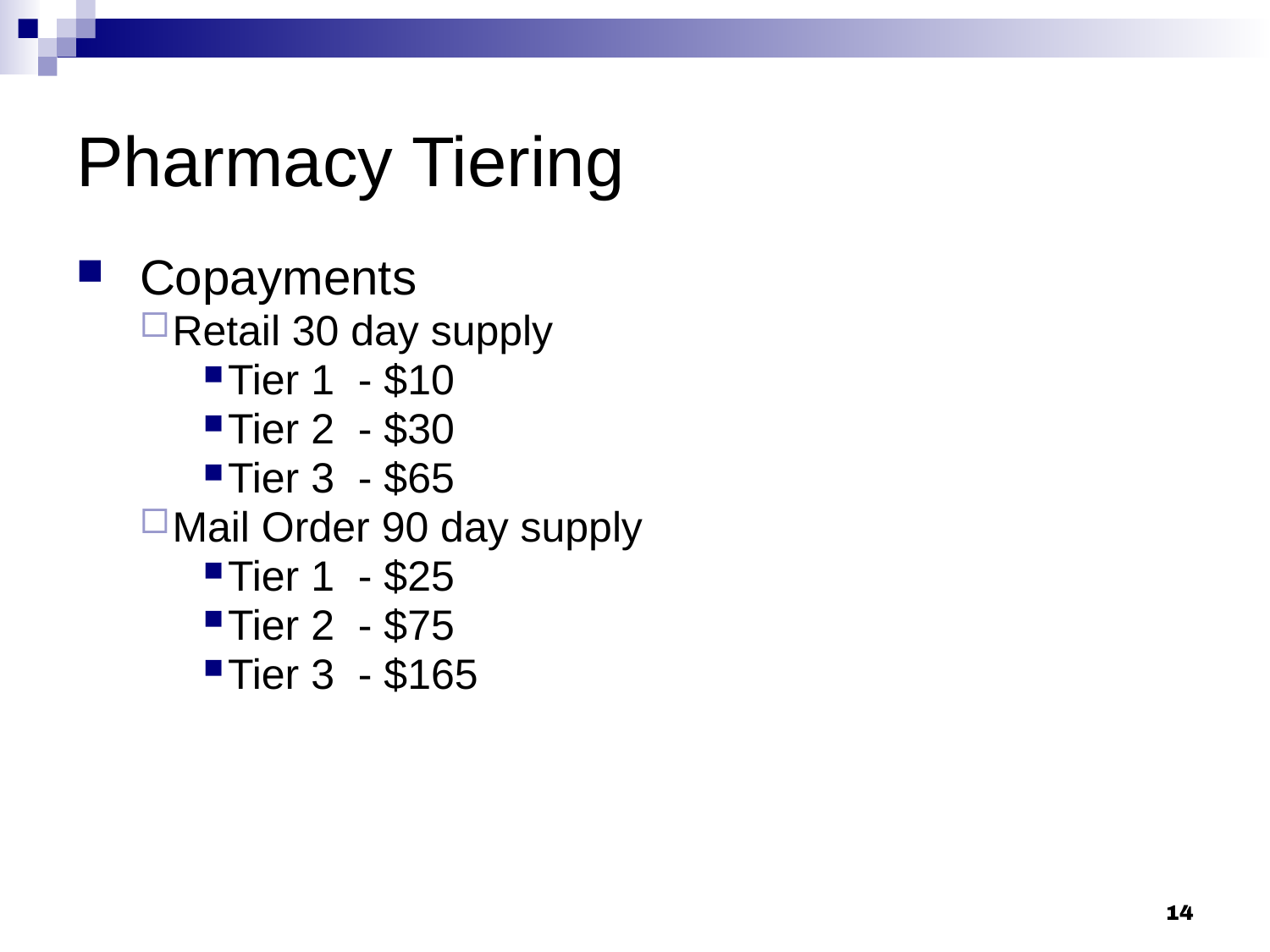

# Pharmacy Tiering
Copayments
Retail 30 day supply
Tier 1  - $10
Tier 2  - $30
Tier 3  - $65
Mail Order 90 day supply
Tier 1  - $25
Tier 2  - $75
Tier 3  - $165
14